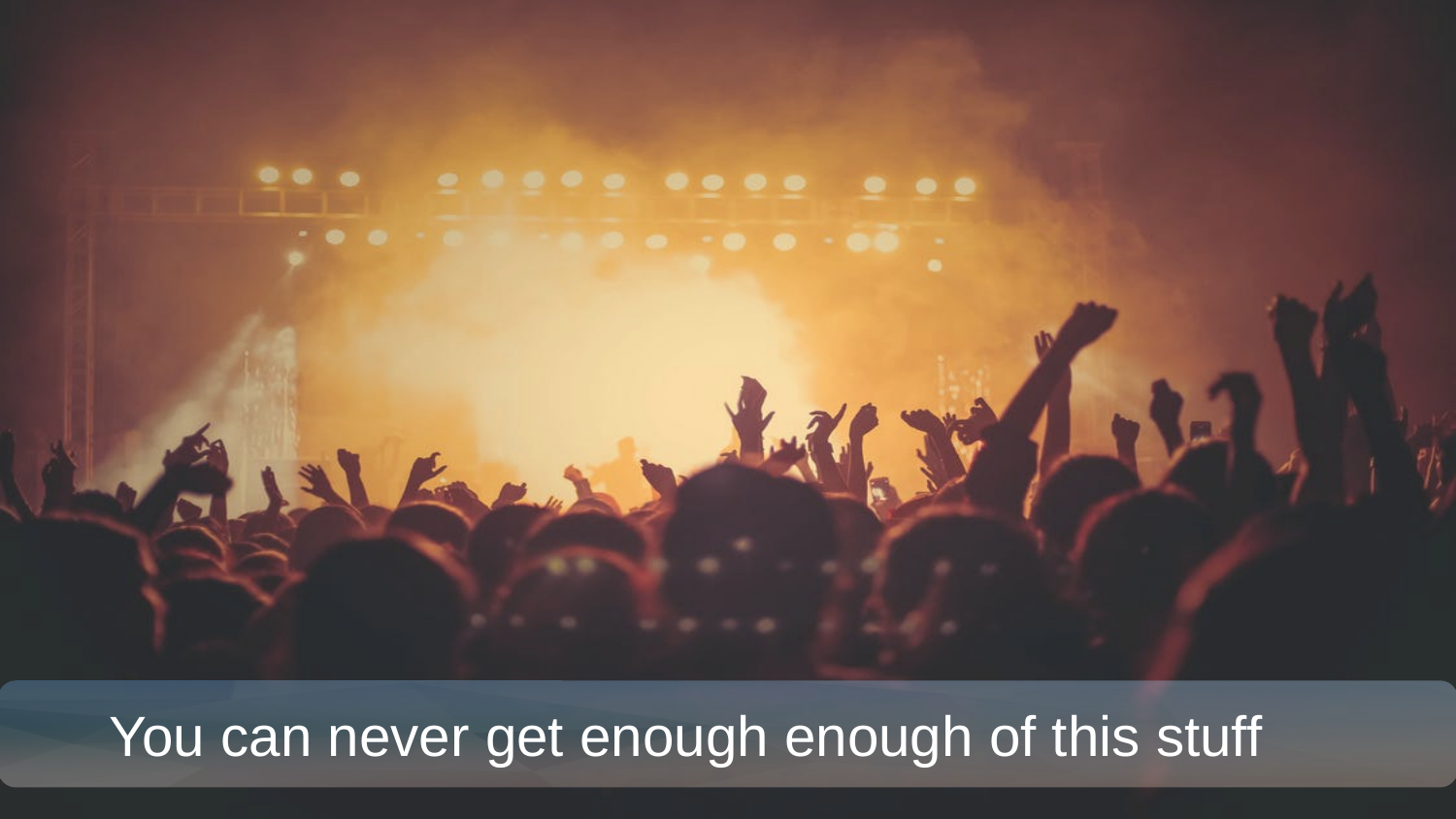

It's Friday I'm in love

You can never get enough enough of this stuff